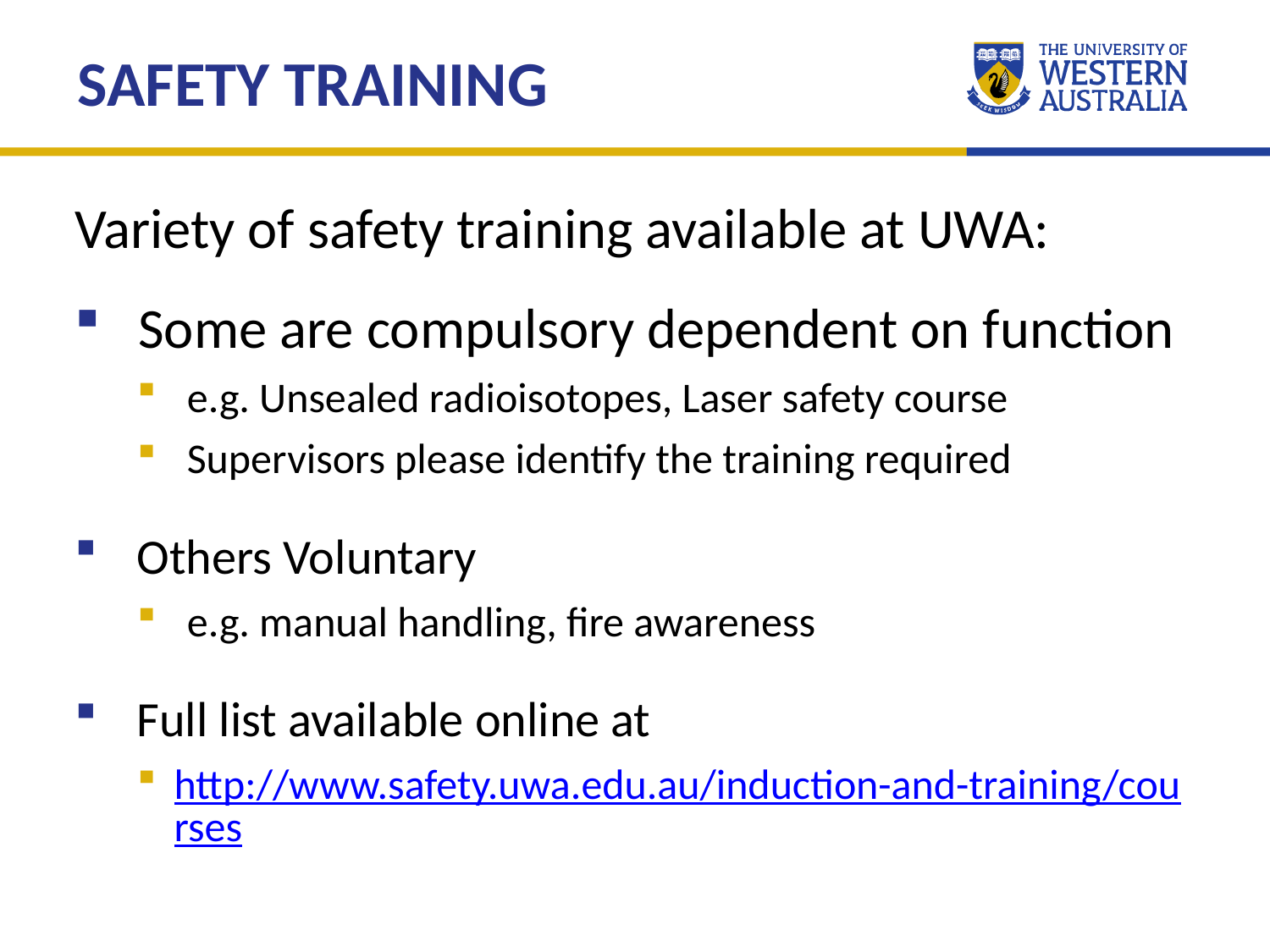

SAFETY TRAINING
Variety of safety training available at UWA:
Some are compulsory dependent on function
e.g. Unsealed radioisotopes, Laser safety course
Supervisors please identify the training required
Others Voluntary
e.g. manual handling, fire awareness
Full list available online at
http://www.safety.uwa.edu.au/induction-and-training/courses